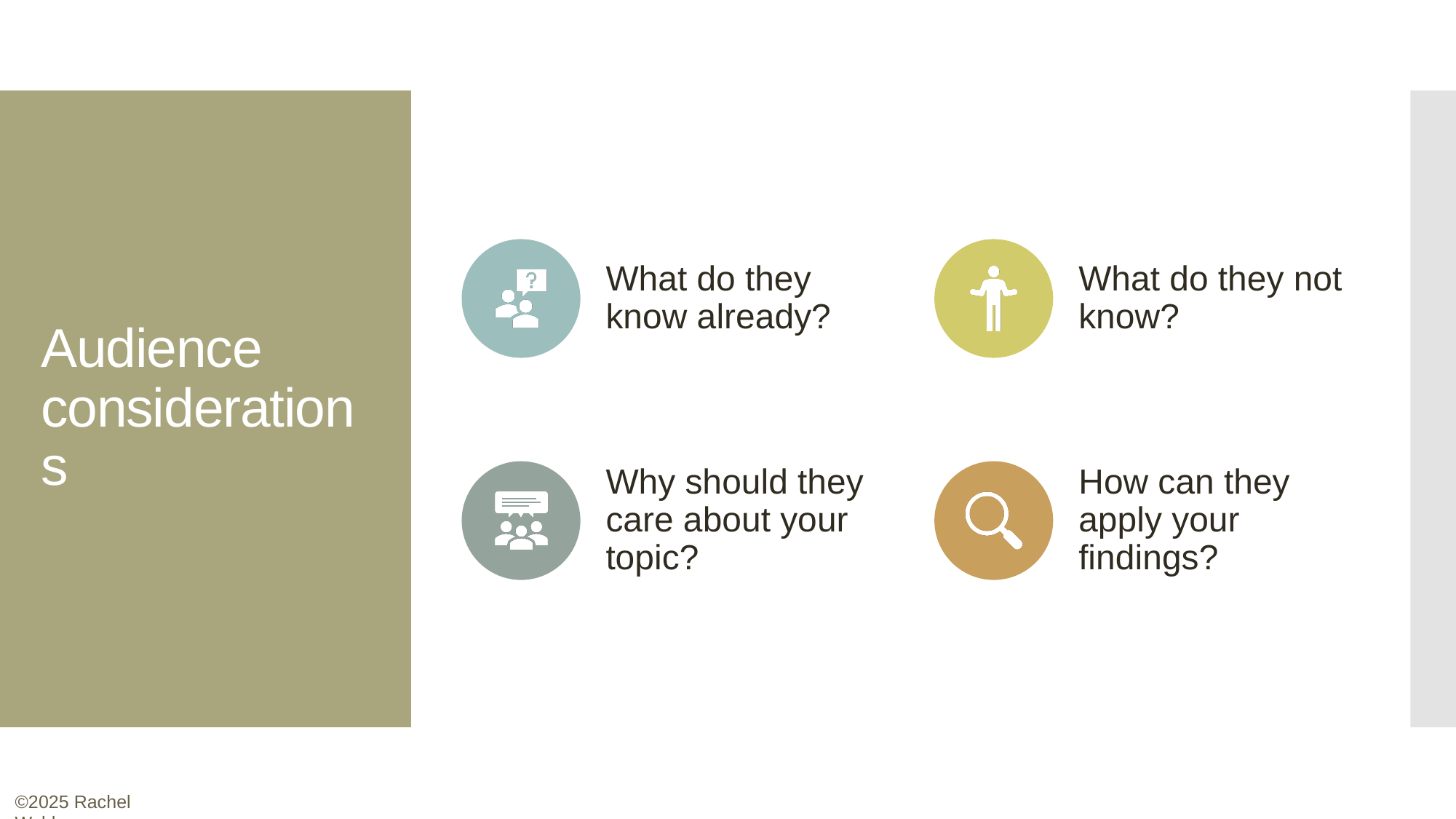

What do they know already?
What do they not know?
Why should they care about your topic?
How can they apply your findings?
# Audience considerations
©2025 Rachel Walden